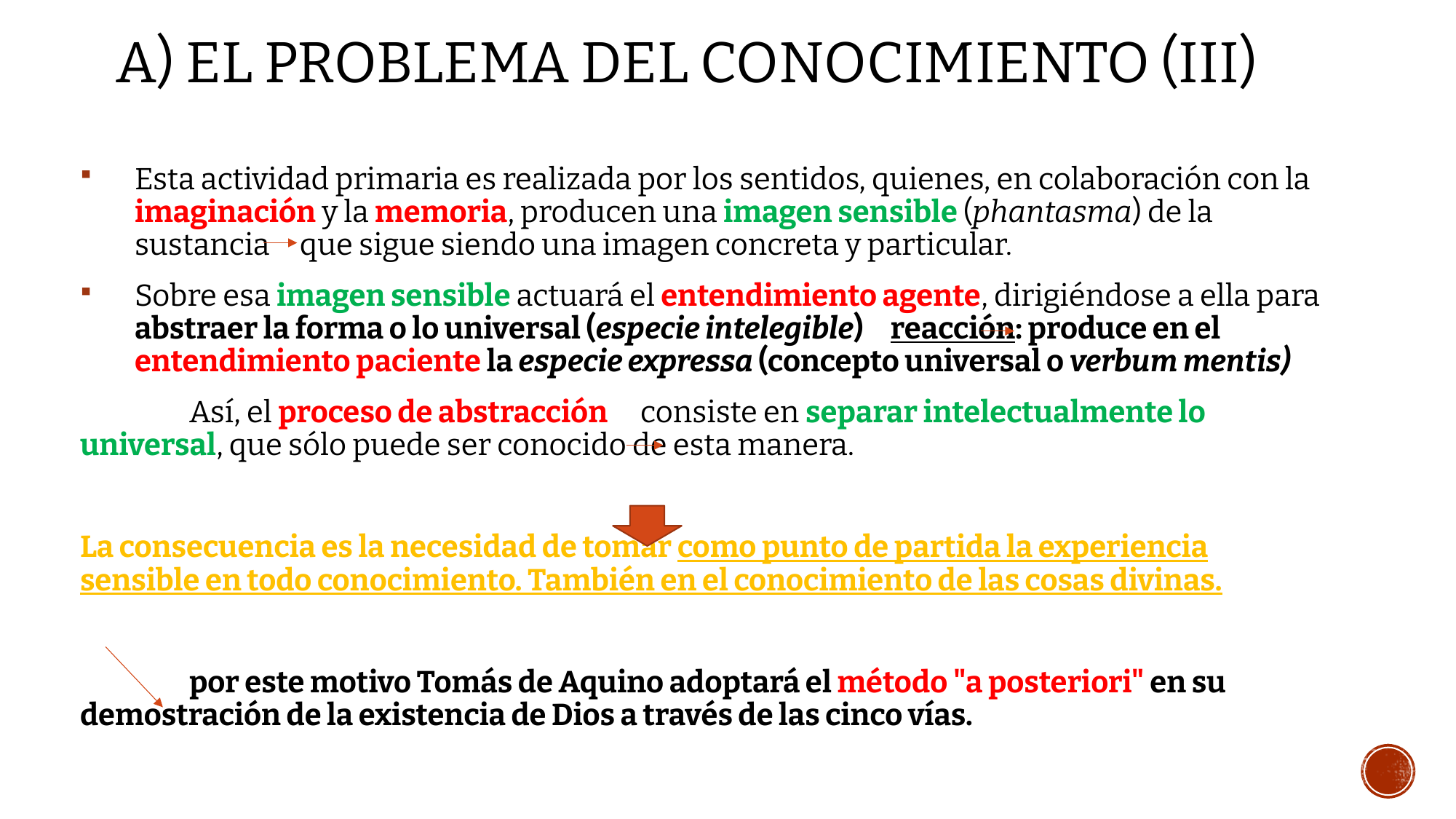

# A) El problema del conocimiento (III)
Esta actividad primaria es realizada por los sentidos, quienes, en colaboración con la imaginación y la memoria, producen una imagen sensible (phantasma) de la sustancia     que sigue siendo una imagen concreta y particular.
Sobre esa imagen sensible actuará el entendimiento agente, dirigiéndose a ella para abstraer la forma o lo universal (especie intelegible)     reacción: produce en el entendimiento paciente la especie expressa (concepto universal o verbum mentis)
	Así, el proceso de abstracción      consiste en separar intelectualmente lo universal, que sólo puede ser conocido de esta manera.

La consecuencia es la necesidad de tomar como punto de partida la experiencia sensible en todo conocimiento. También en el conocimiento de las cosas divinas.

	por este motivo Tomás de Aquino adoptará el método "a posteriori" en su demostración de la existencia de Dios a través de las cinco vías.